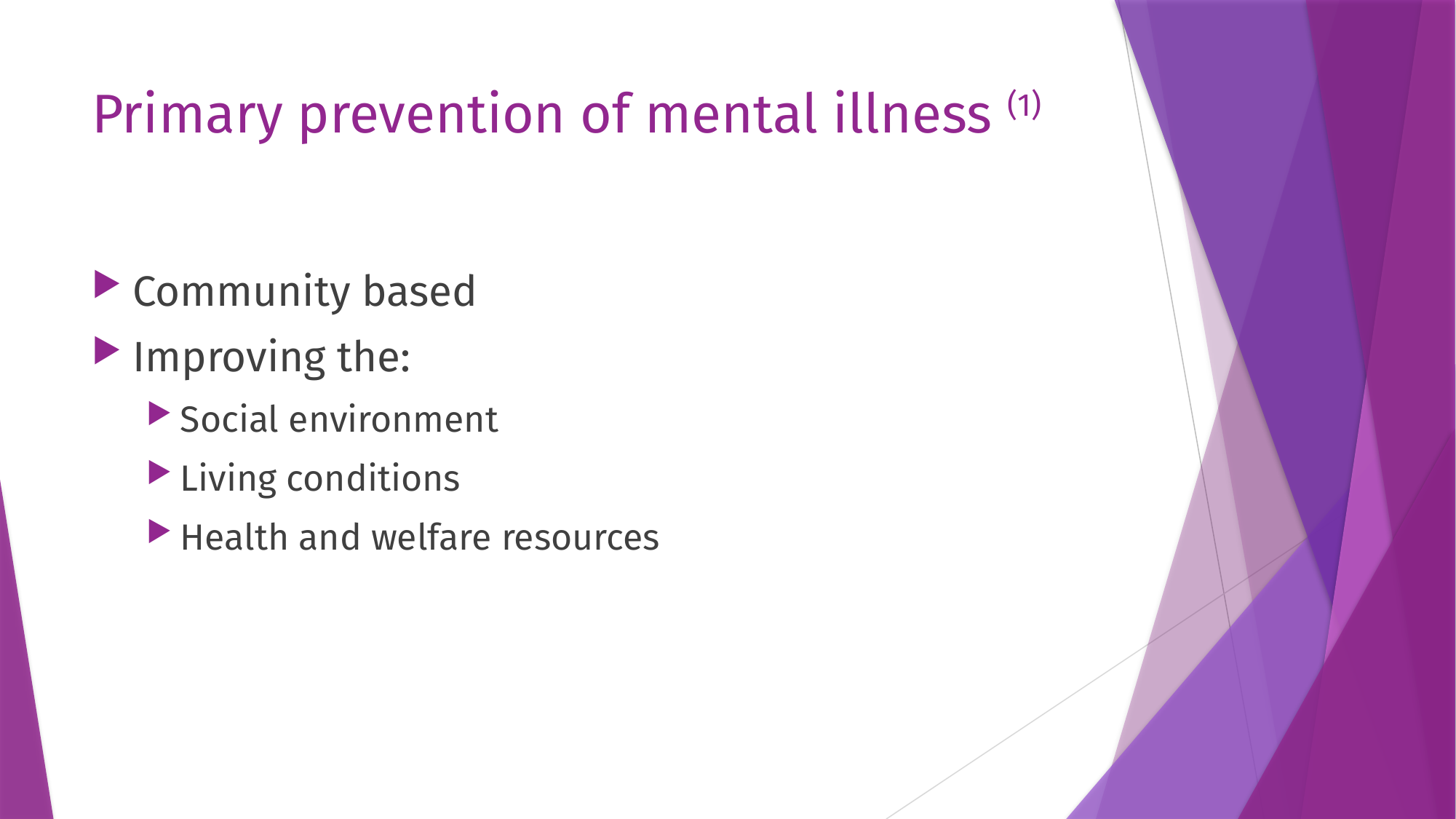

# Primary prevention of mental illness (1)
Community based
Improving the:
Social environment
Living conditions
Health and welfare resources